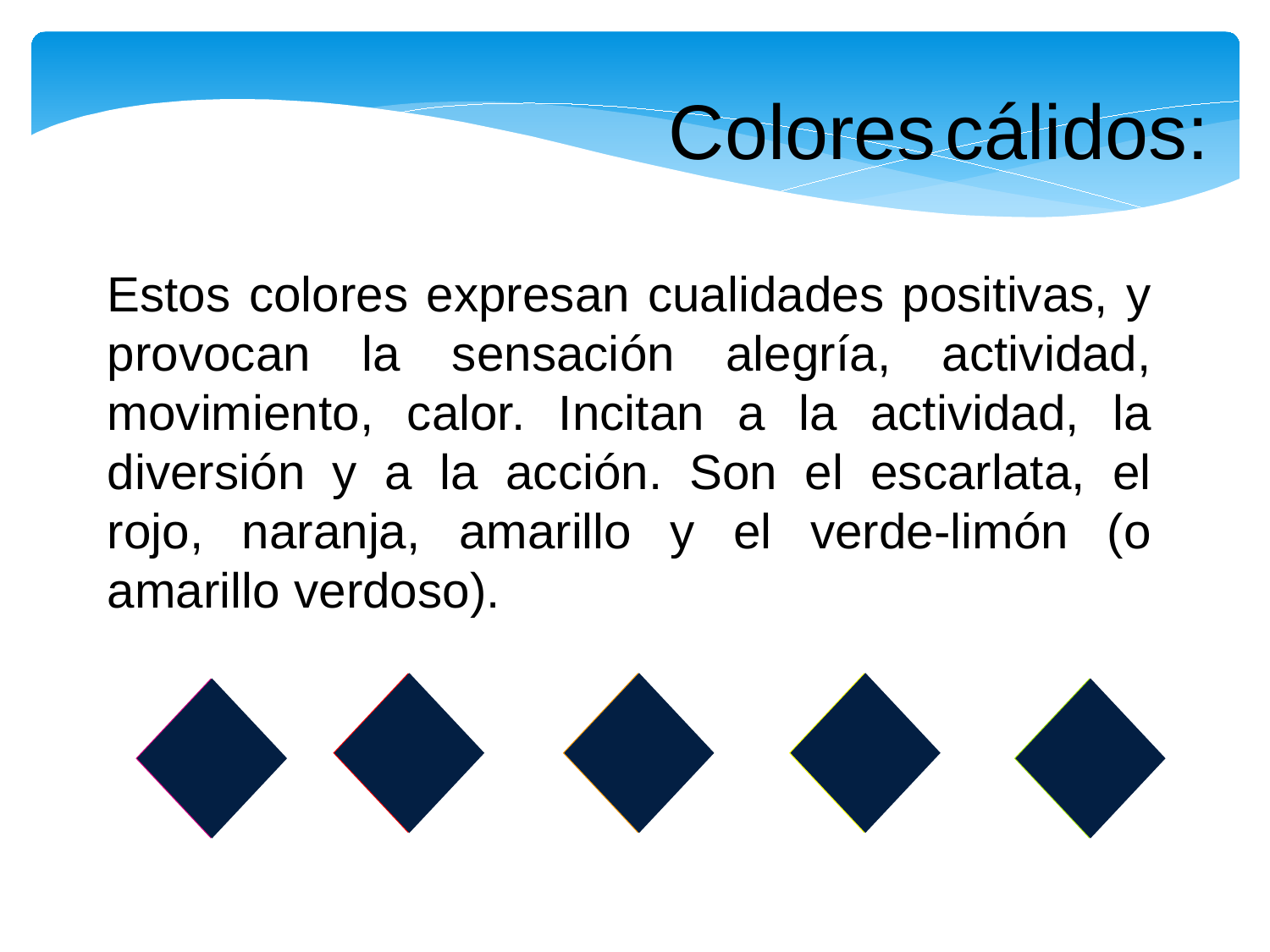

Colores cálidos:
Estos colores expresan cualidades positivas, y provocan la sensación alegría, actividad, movimiento, calor. Incitan a la actividad, la diversión y a la acción. Son el escarlata, el rojo, naranja, amarillo y el verde-limón (o amarillo verdoso).